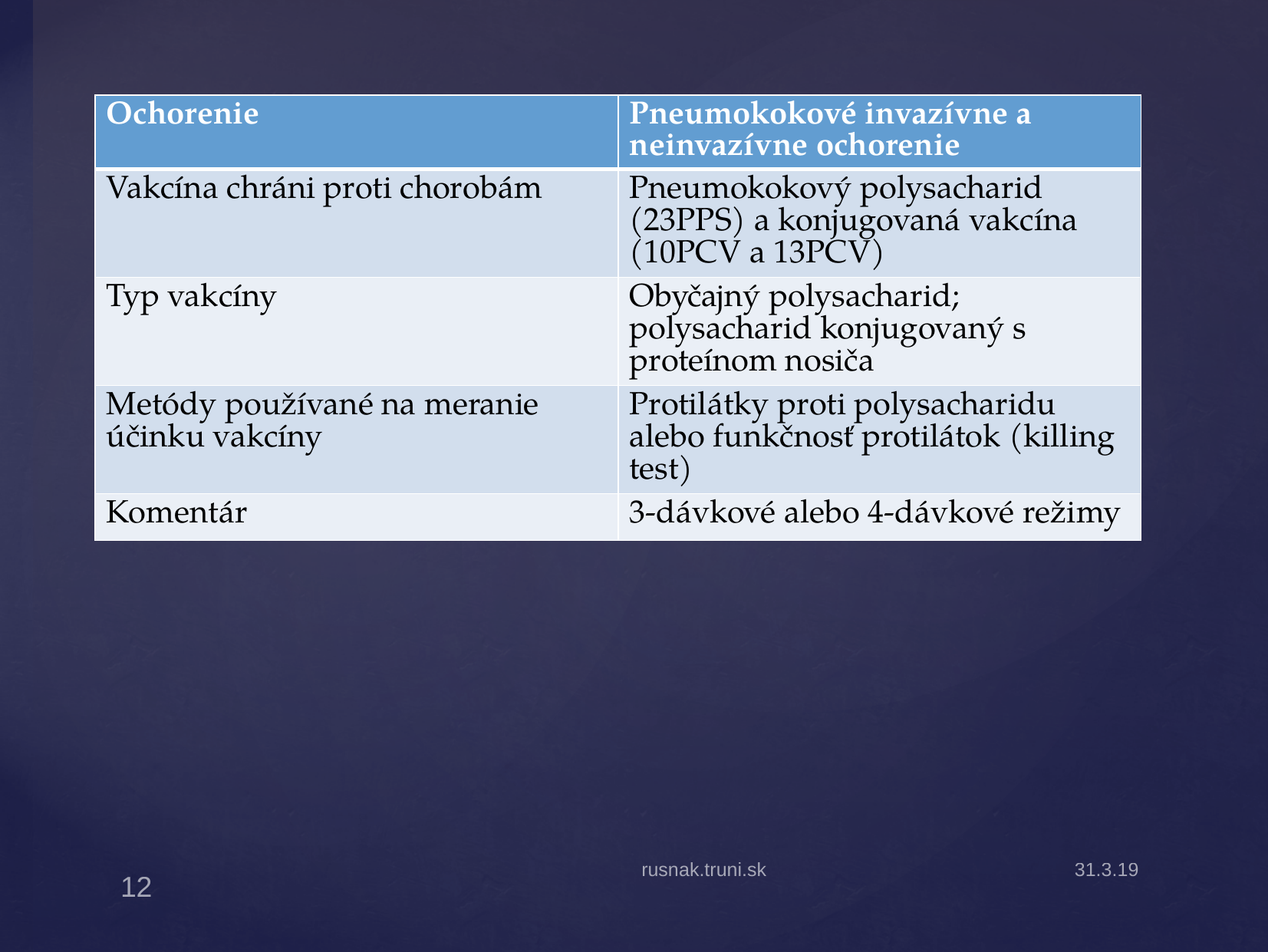

| Ochorenie | Pneumokokové invazívne a neinvazívne ochorenie |
| --- | --- |
| Vakcína chráni proti chorobám | Pneumokokový polysacharid (23PPS) a konjugovaná vakcína (10PCV a 13PCV) |
| Typ vakcíny | Obyčajný polysacharid; polysacharid konjugovaný s proteínom nosiča |
| Metódy používané na meranie účinku vakcíny | Protilátky proti polysacharidu alebo funkčnosť protilátok (killing test) |
| Komentár | 3-dávkové alebo 4-dávkové režimy |
rusnak.truni.sk
31.3.19
12